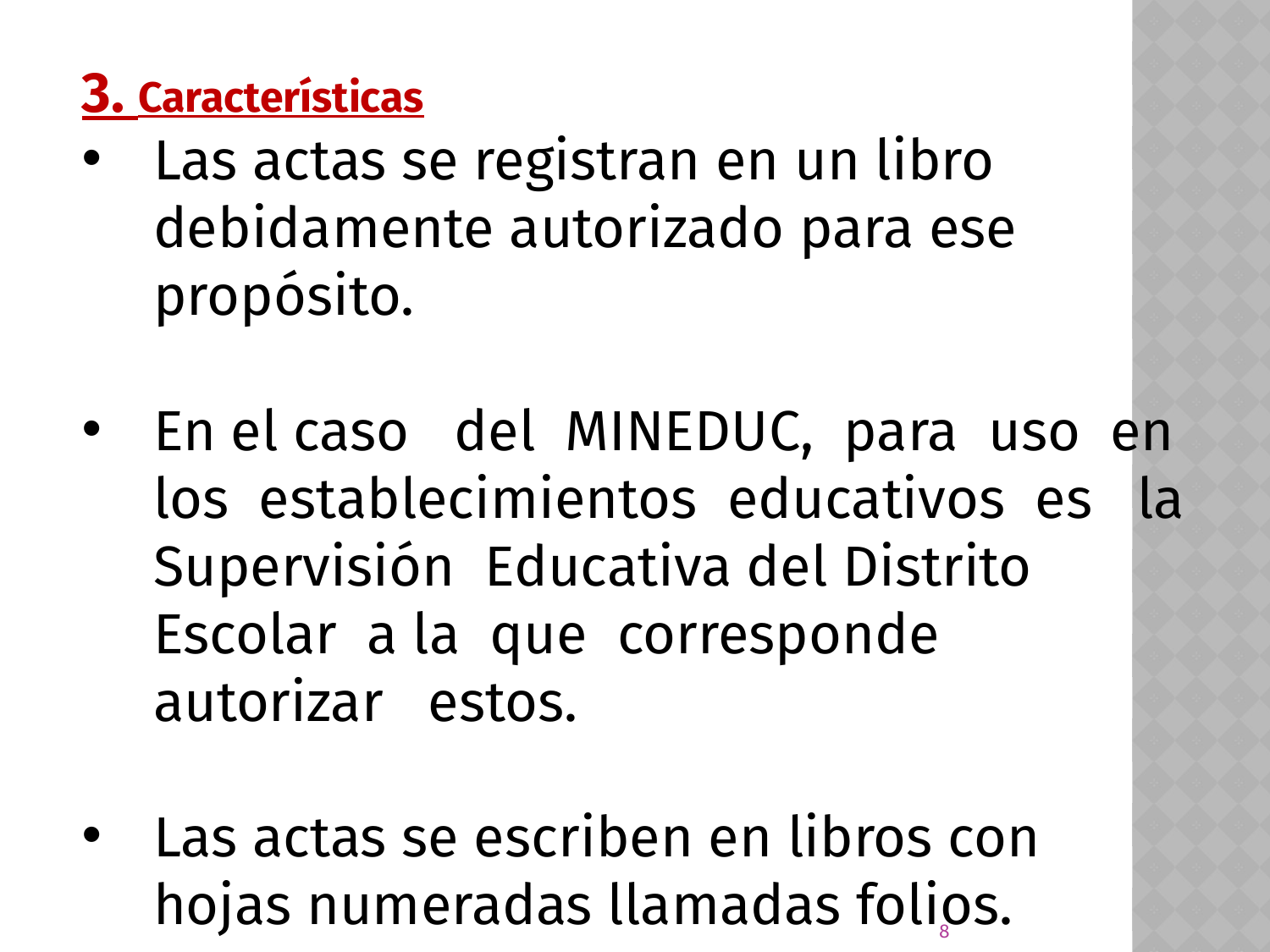

3. Características
Las actas se registran en un libro debidamente autorizado para ese propósito.

En el caso   del  MINEDUC,  para  uso  en los  establecimientos  educativos  es   la Supervisión  Educativa del Distrito Escolar  a la  que  corresponde  autorizar   estos.

Las actas se escriben en libros con hojas numeradas llamadas folios.
8